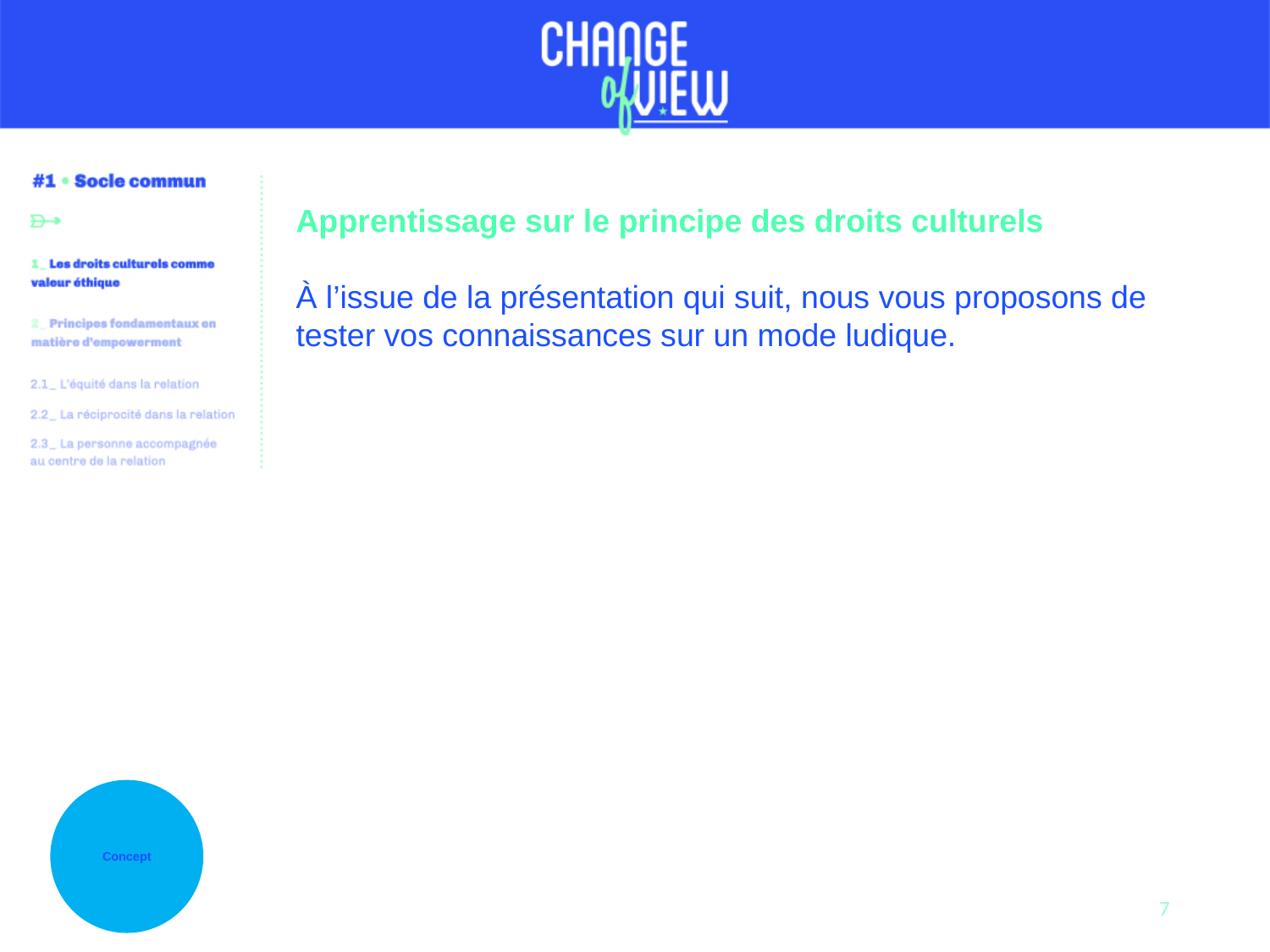

Apprentissage sur le principe des droits culturels

À l’issue de la présentation qui suit, nous vous proposons de tester vos connaissances sur un mode ludique.
Concept
7